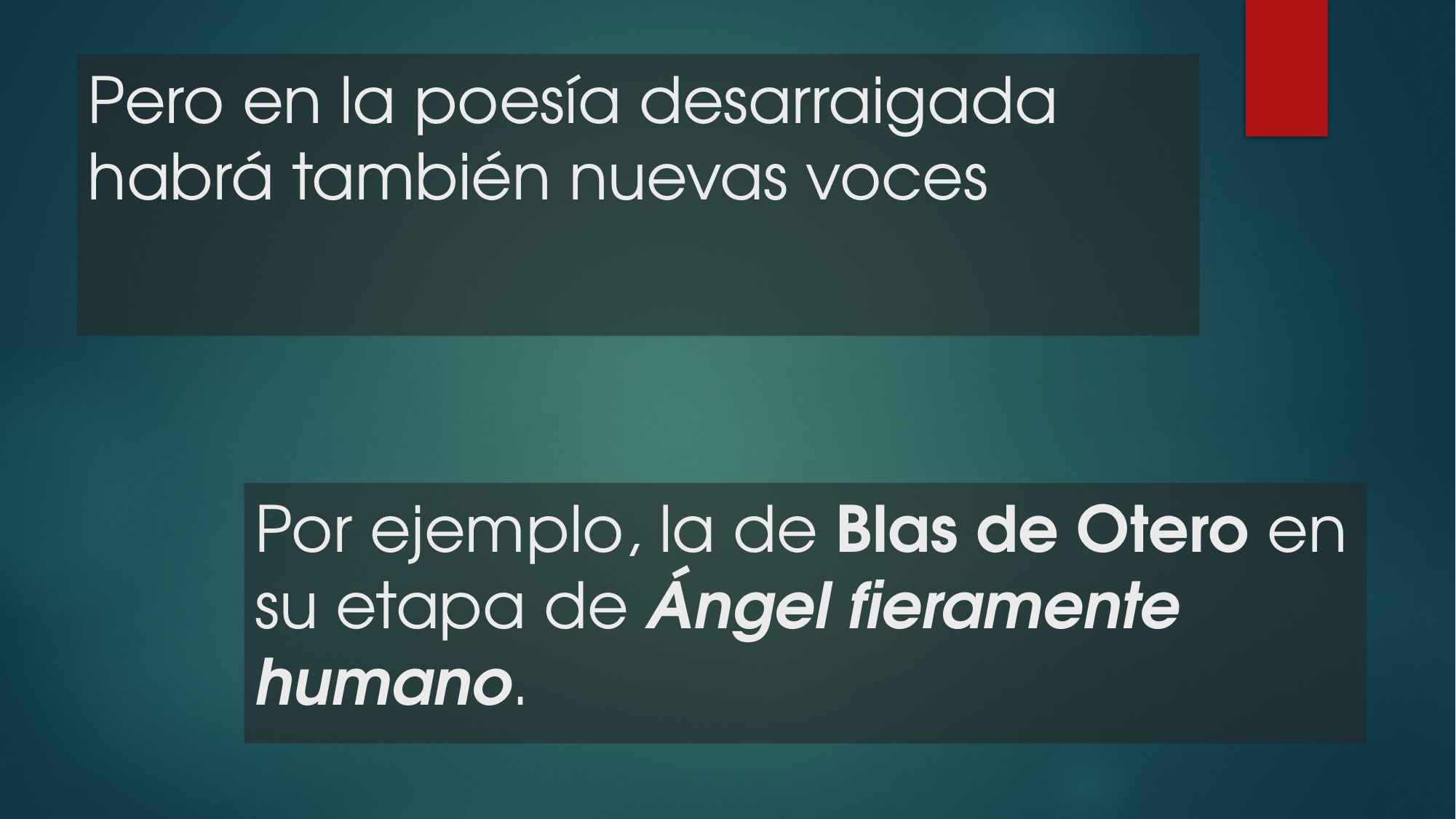

Pero en la poesía desarraigada habrá también nuevas voces
Por ejemplo, la de Blas de Otero en su etapa de Ángel fieramente humano.